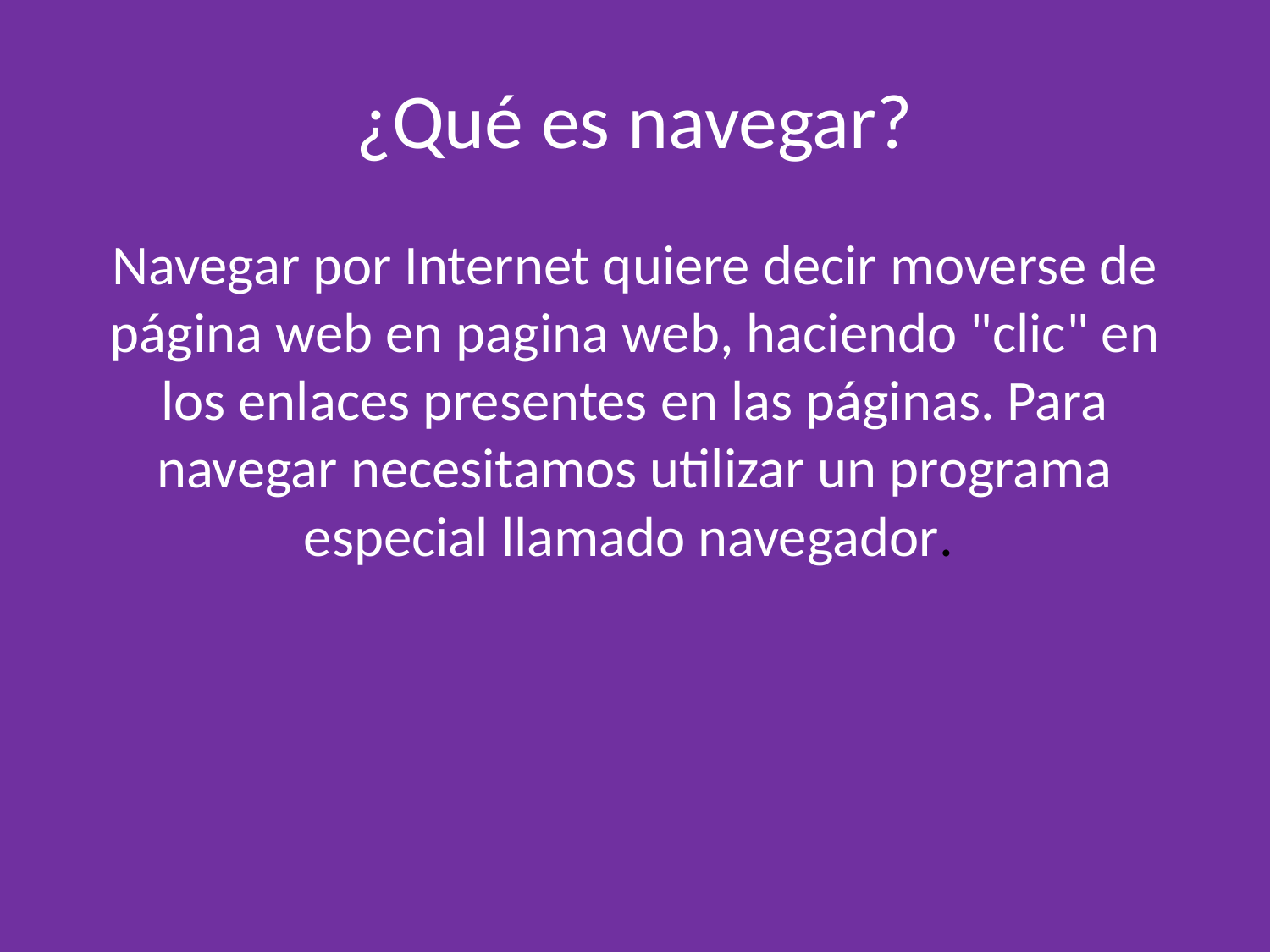

# ¿Qué es navegar?
Navegar por Internet quiere decir moverse de página web en pagina web, haciendo "clic" en los enlaces presentes en las páginas. Para navegar necesitamos utilizar un programa especial llamado navegador.